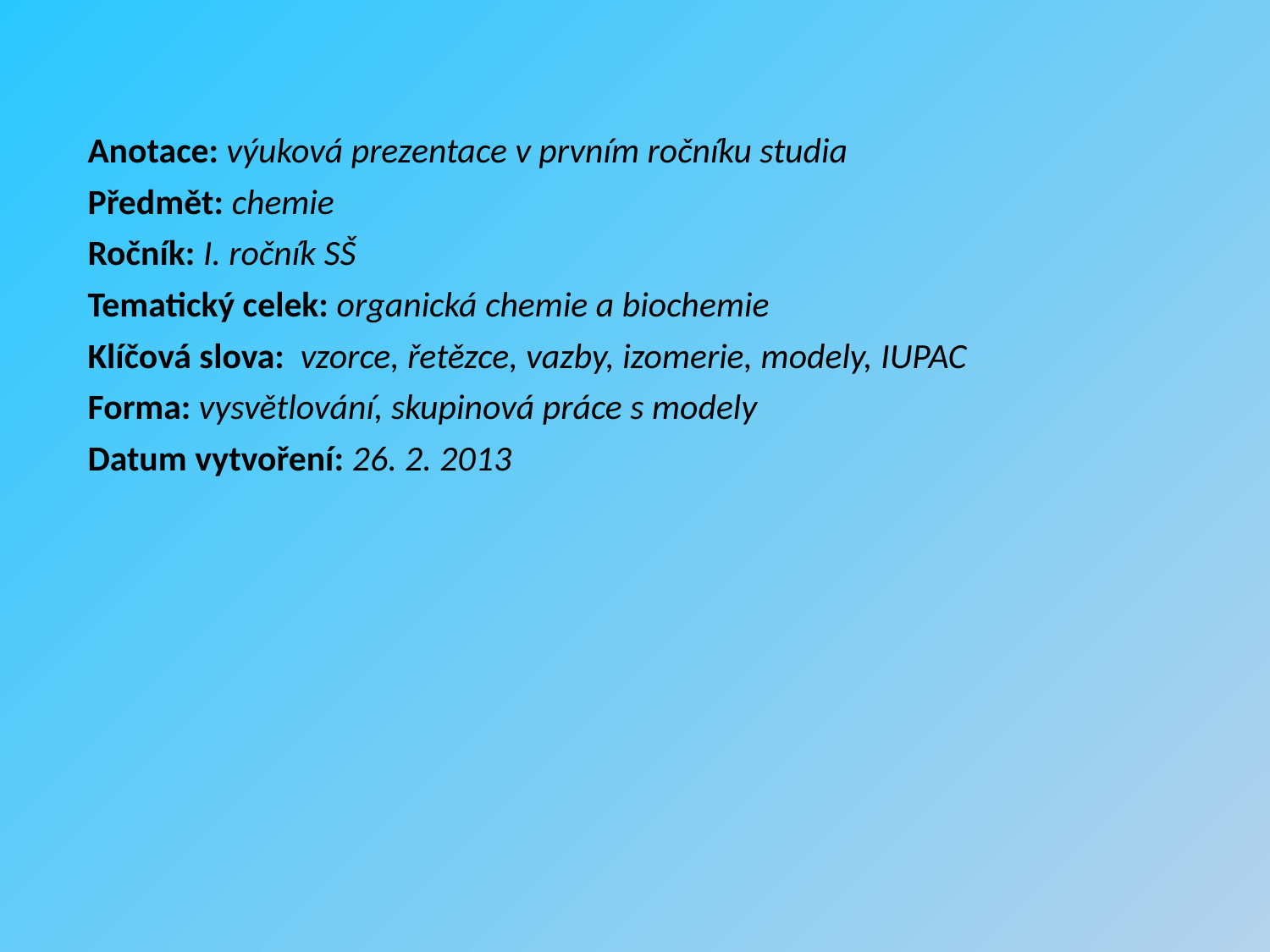

Anotace: výuková prezentace v prvním ročníku studia
Předmět: chemie
Ročník: I. ročník SŠ
Tematický celek: organická chemie a biochemie
Klíčová slova:  vzorce, řetězce, vazby, izomerie, modely, IUPAC
Forma: vysvětlování, skupinová práce s modely
Datum vytvoření: 26. 2. 2013